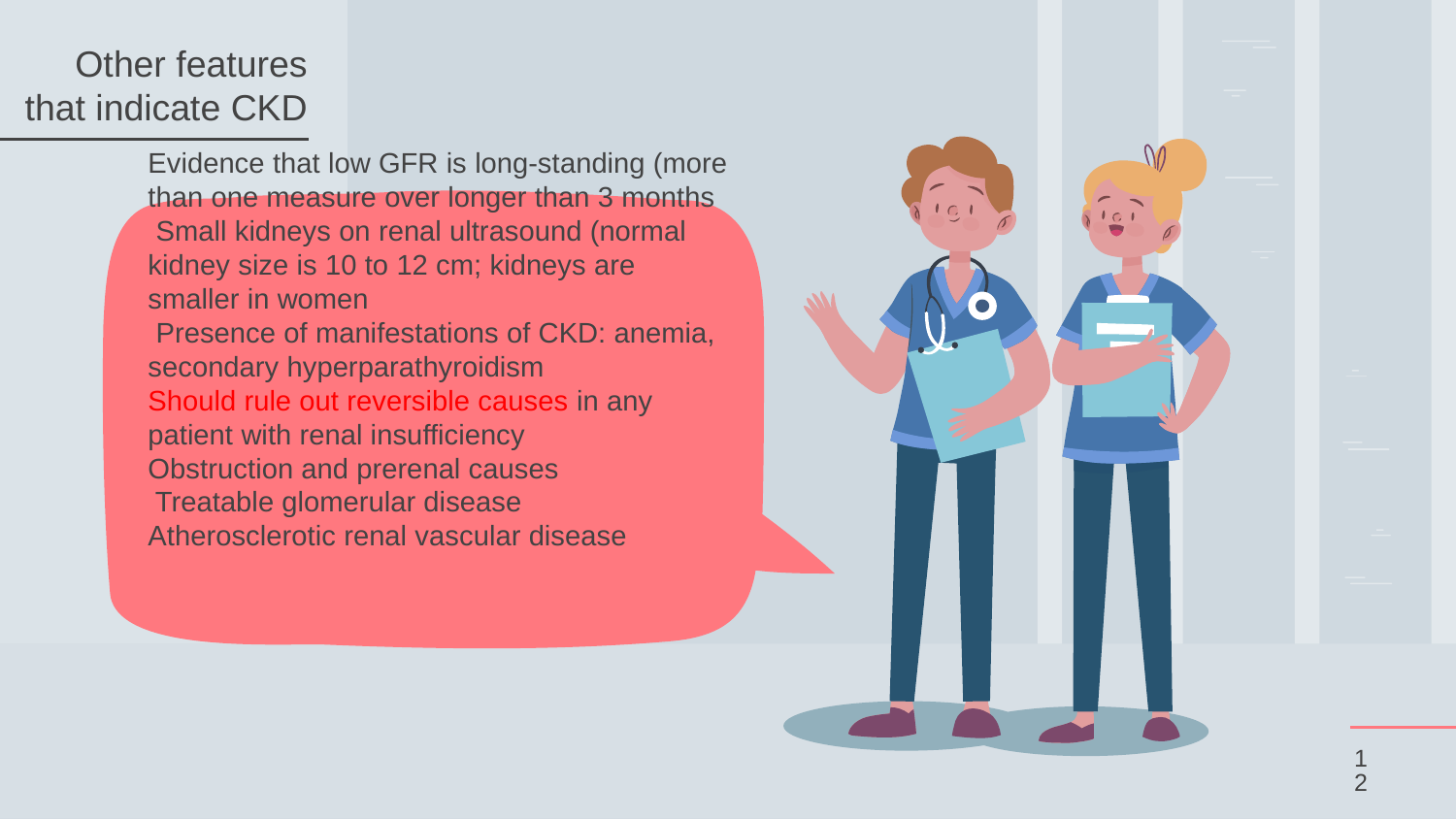

Other features that indicate CKD
# Evidence that low GFR is long-standing (more than one measure over longer than 3 months Small kidneys on renal ultrasound (normal kidney size is 10 to 12 cm; kidneys are smaller in women Presence of manifestations of CKD: anemia, secondary hyperparathyroidism Should rule out reversible causes in any patient with renal insufficiency Obstruction and prerenal causes Treatable glomerular disease Atherosclerotic renal vascular disease
12